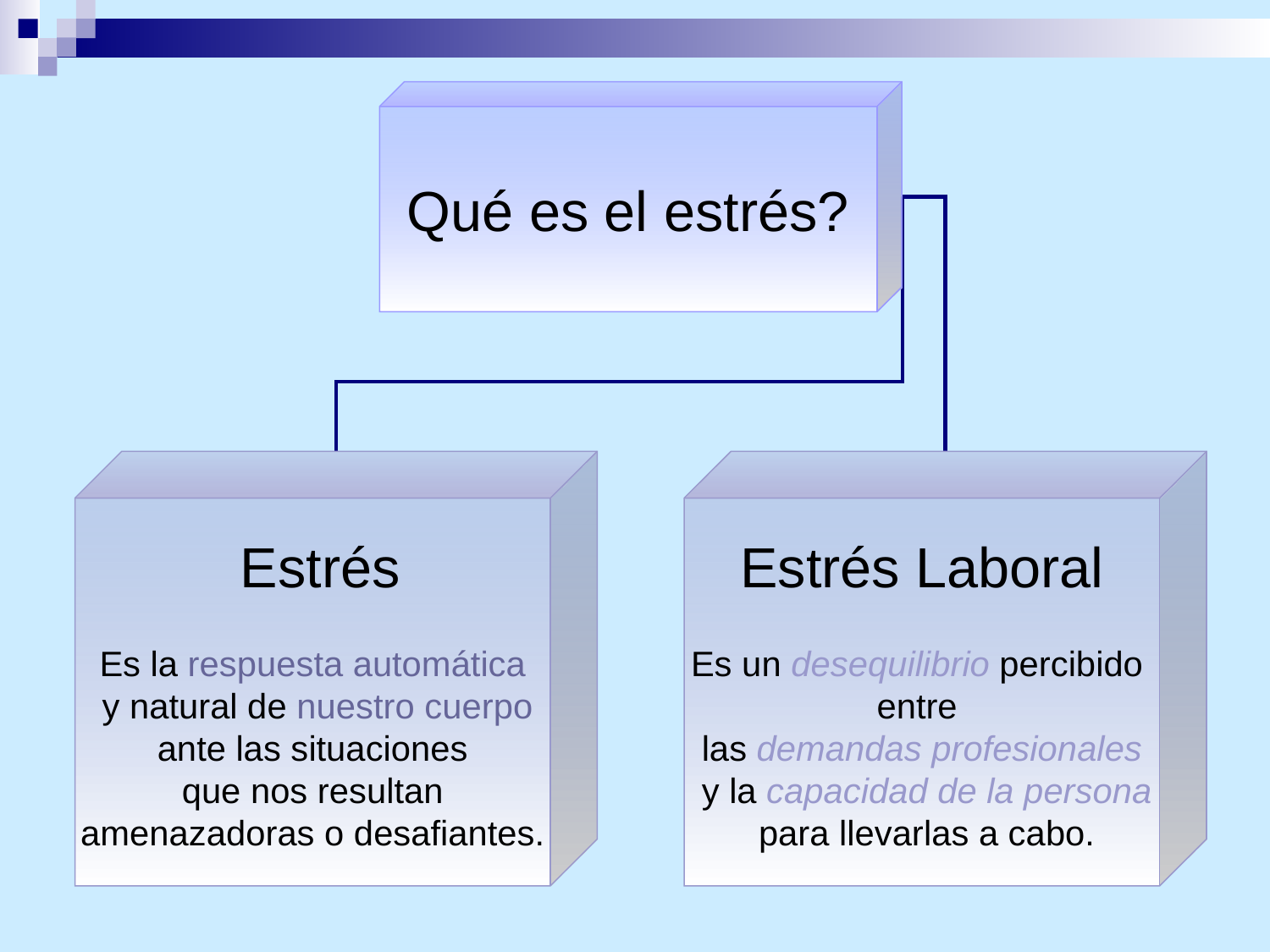

#
Qué es el estrés?
 Estrés

Es la respuesta automática
 y natural de nuestro cuerpo
 ante las situaciones
que nos resultan
 amenazadoras o desafiantes.
Estrés Laboral

Es un desequilibrio percibido
entre
las demandas profesionales
 y la capacidad de la persona
 para llevarlas a cabo.